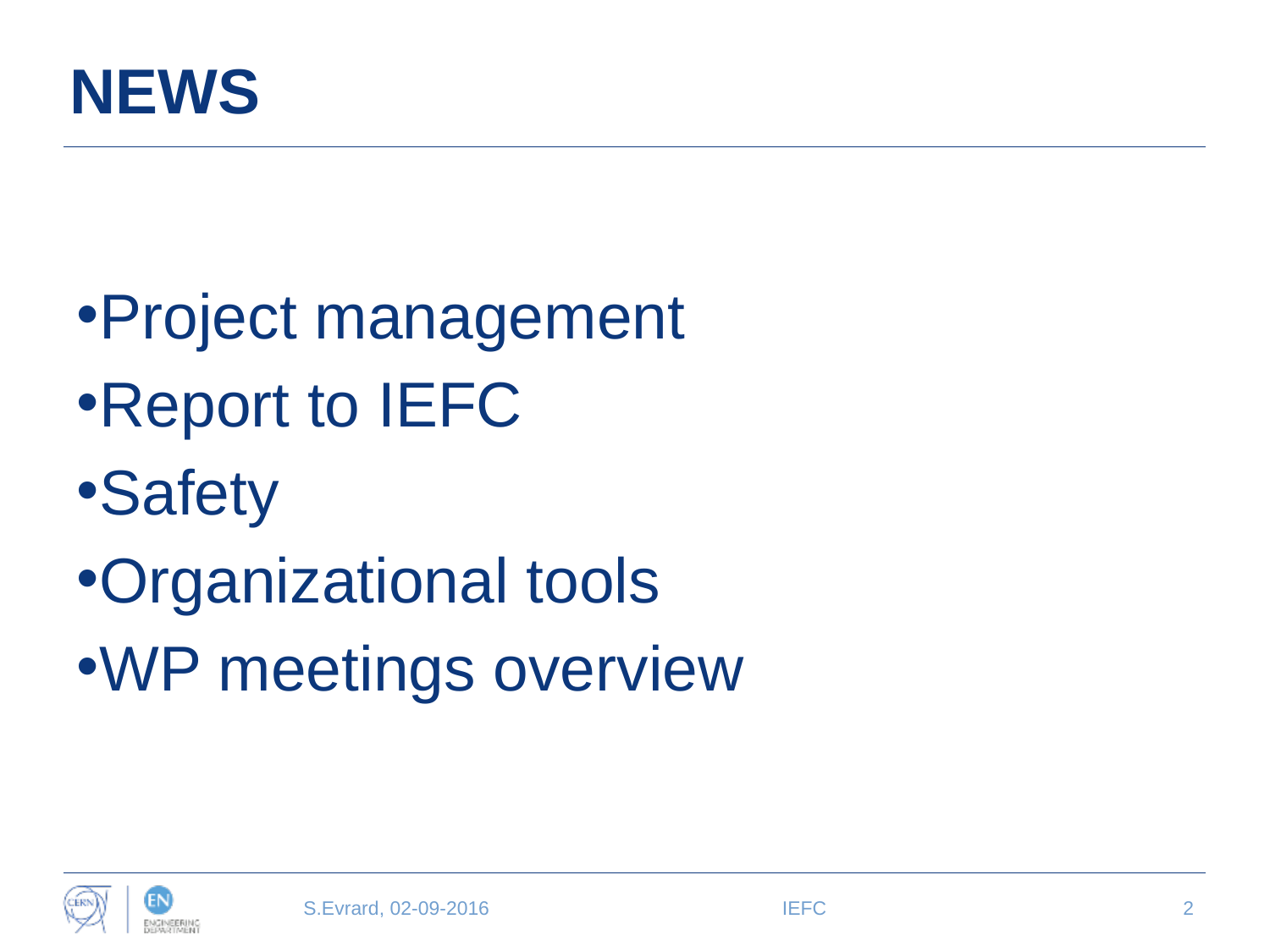

# NEWS
Project management
Report to IEFC
Safety
Organizational tools
WP meetings overview

S.Evrard, 02-09-2016
IEFC
2